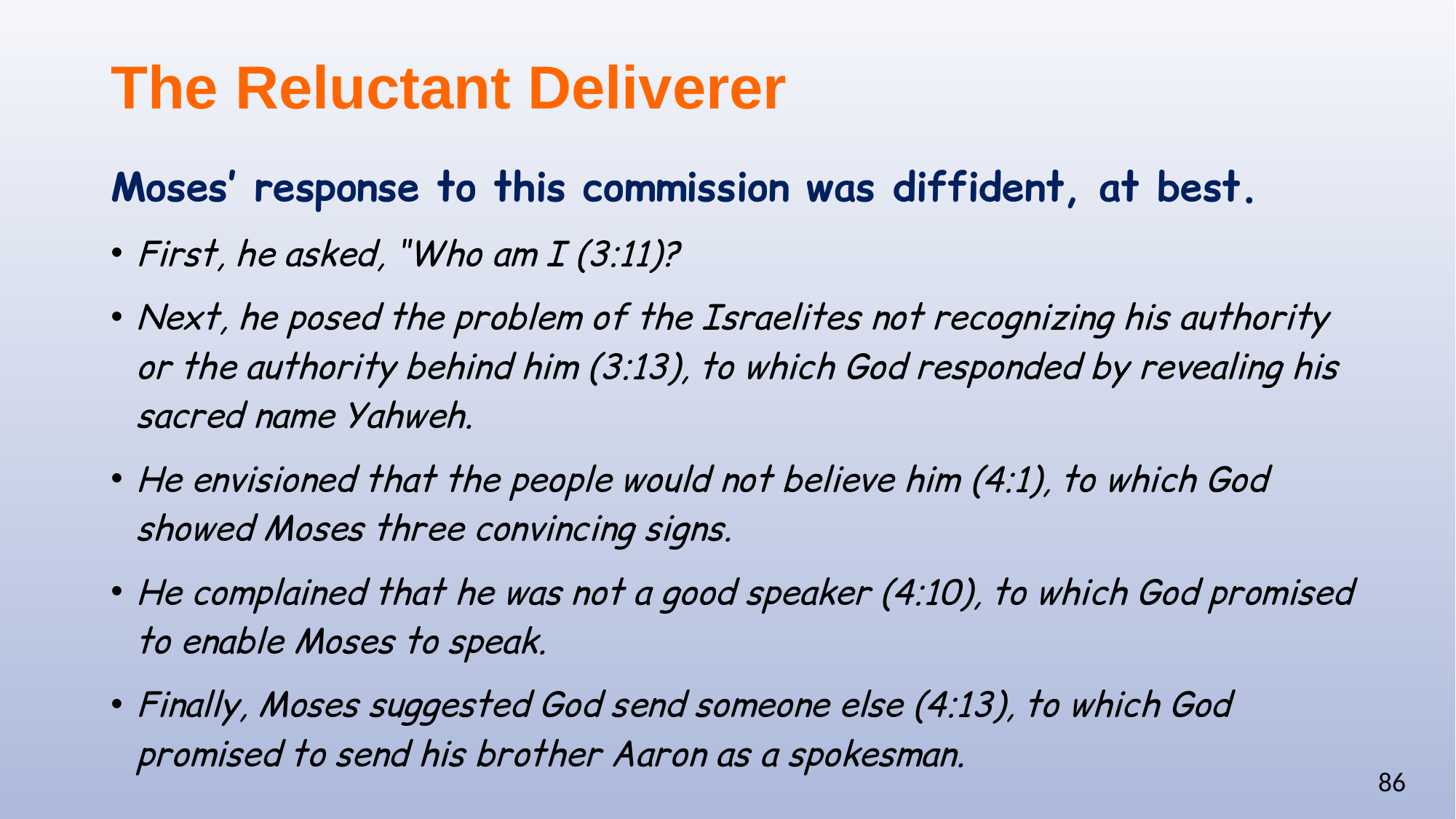

# The Reluctant Deliverer
Moses’ response to this commission was diffident, at best.
First, he asked, “Who am I (3:11)?
Next, he posed the problem of the Israelites not recognizing his authority or the authority behind him (3:13), to which God responded by revealing his sacred name Yahweh.
He envisioned that the people would not believe him (4:1), to which God showed Moses three convincing signs.
He complained that he was not a good speaker (4:10), to which God promised to enable Moses to speak.
Finally, Moses suggested God send someone else (4:13), to which God promised to send his brother Aaron as a spokesman.
86